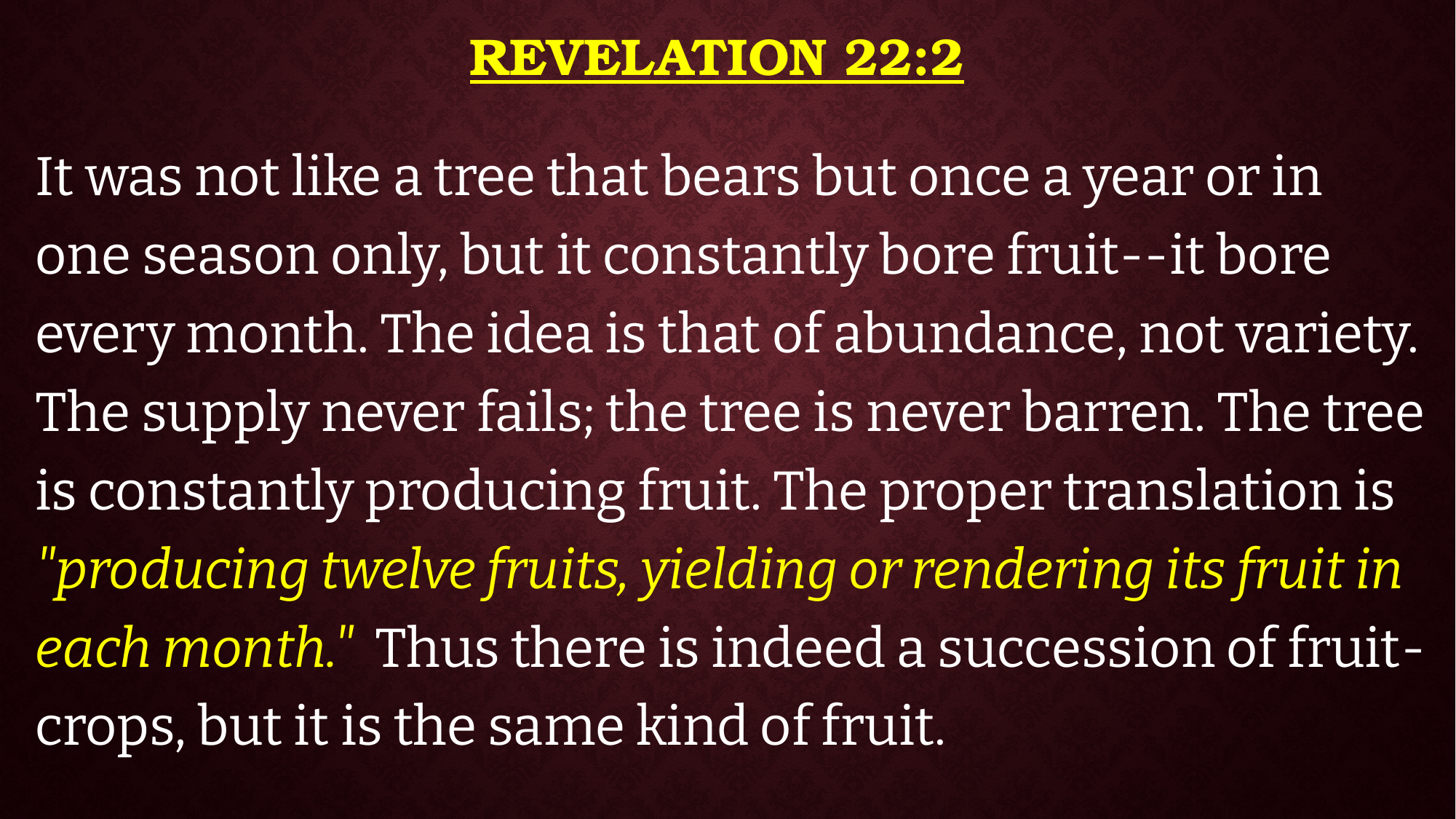

# Revelation 22:2
It was not like a tree that bears but once a year or in one season only, but it constantly bore fruit--it bore every month. The idea is that of abundance, not variety. The supply never fails; the tree is never barren. The tree is constantly producing fruit. The proper translation is "producing twelve fruits, yielding or rendering its fruit in each month."  Thus there is indeed a succession of fruit-crops, but it is the same kind of fruit.